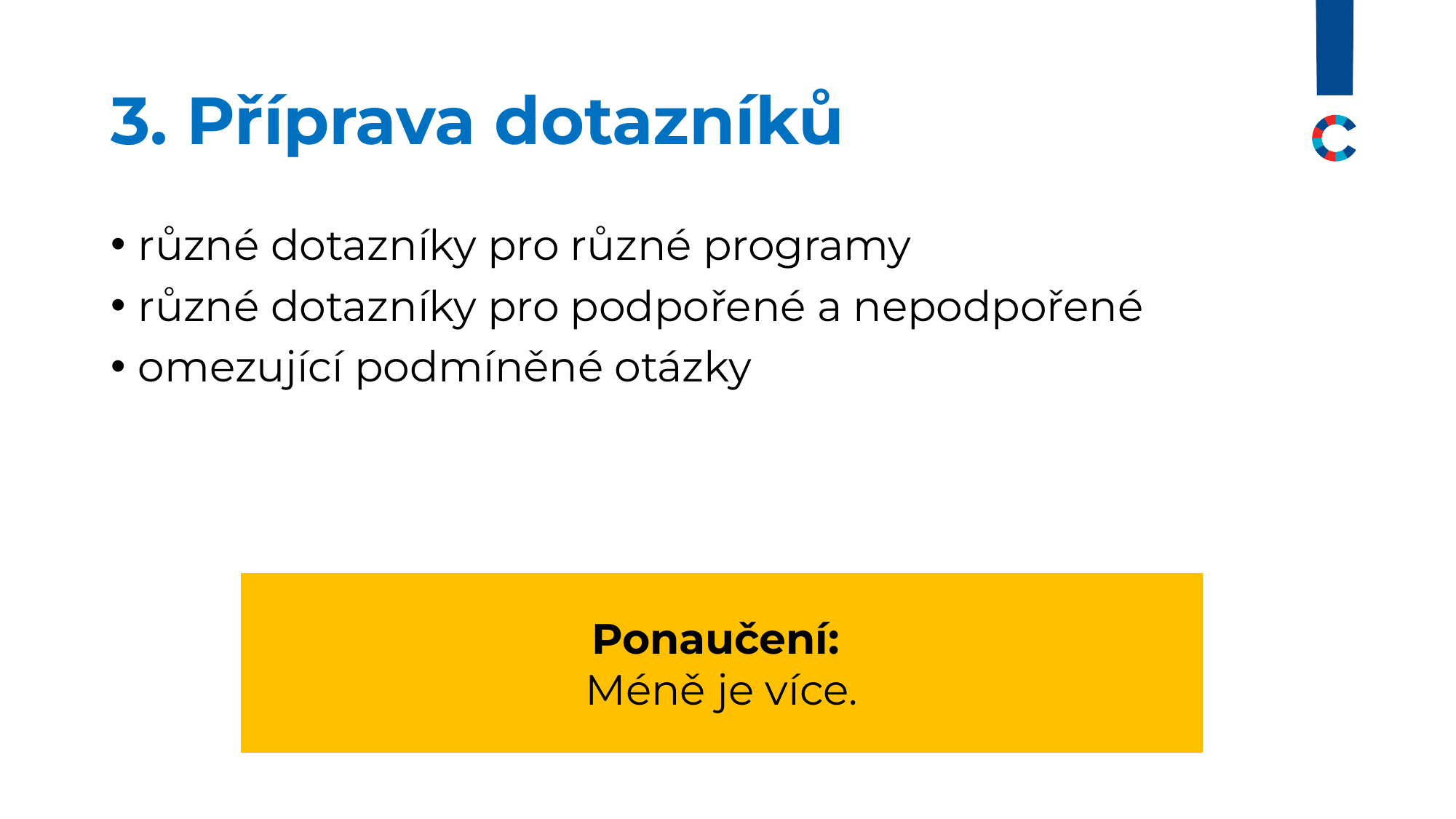

# 3. Příprava dotazníků
různé dotazníky pro různé programy
různé dotazníky pro podpořené a nepodpořené
omezující podmíněné otázky

Ponaučení:
Méně je více.